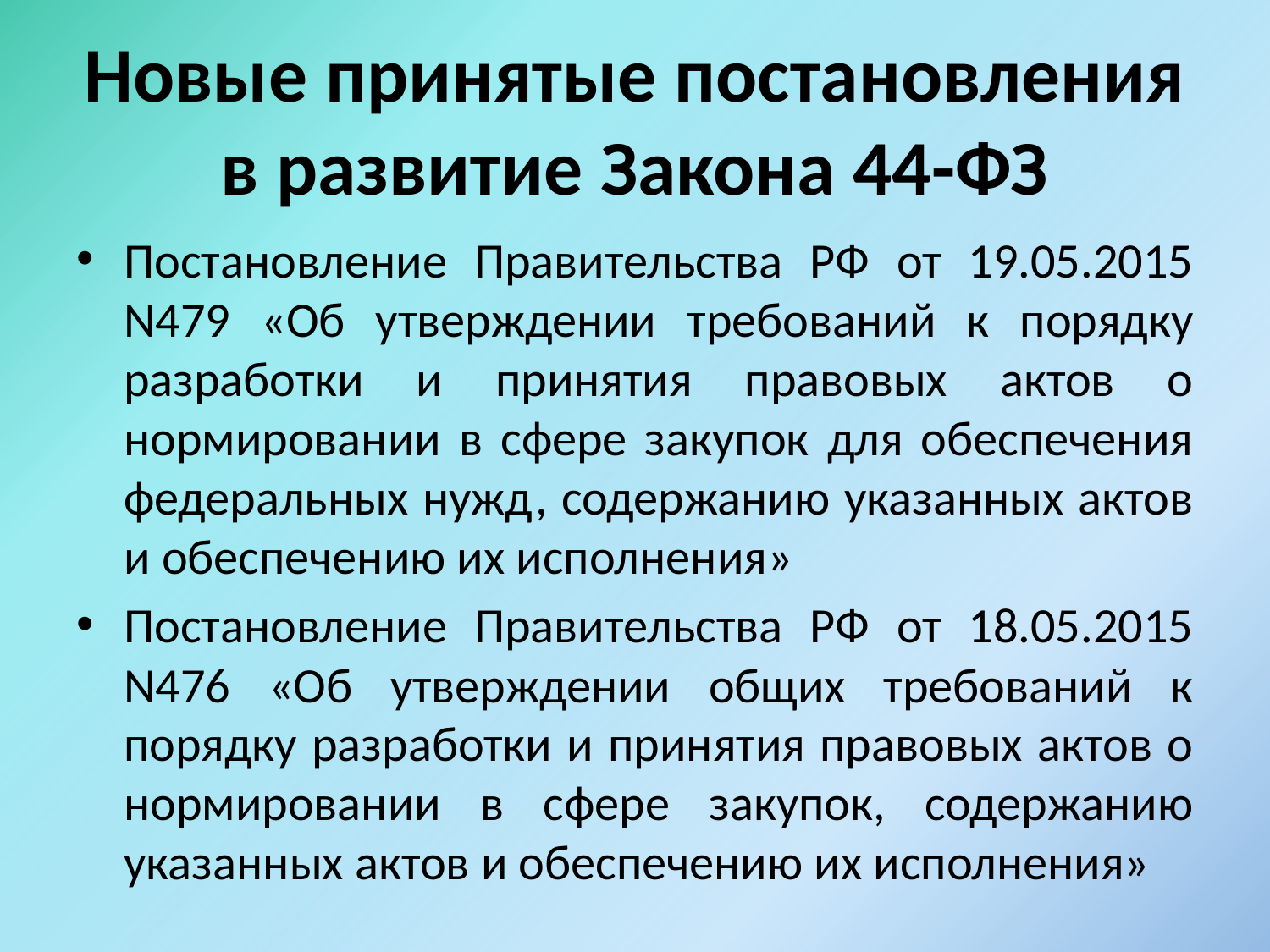

# Новые принятые постановления в развитие Закона 44-ФЗ
Постановление Правительства РФ от 19.05.2015 N479 «Об утверждении требований к порядку разработки и принятия правовых актов о нормировании в сфере закупок для обеспечения федеральных нужд, содержанию указанных актов и обеспечению их исполнения»
Постановление Правительства РФ от 18.05.2015 N476 «Об утверждении общих требований к порядку разработки и принятия правовых актов о нормировании в сфере закупок, содержанию указанных актов и обеспечению их исполнения»